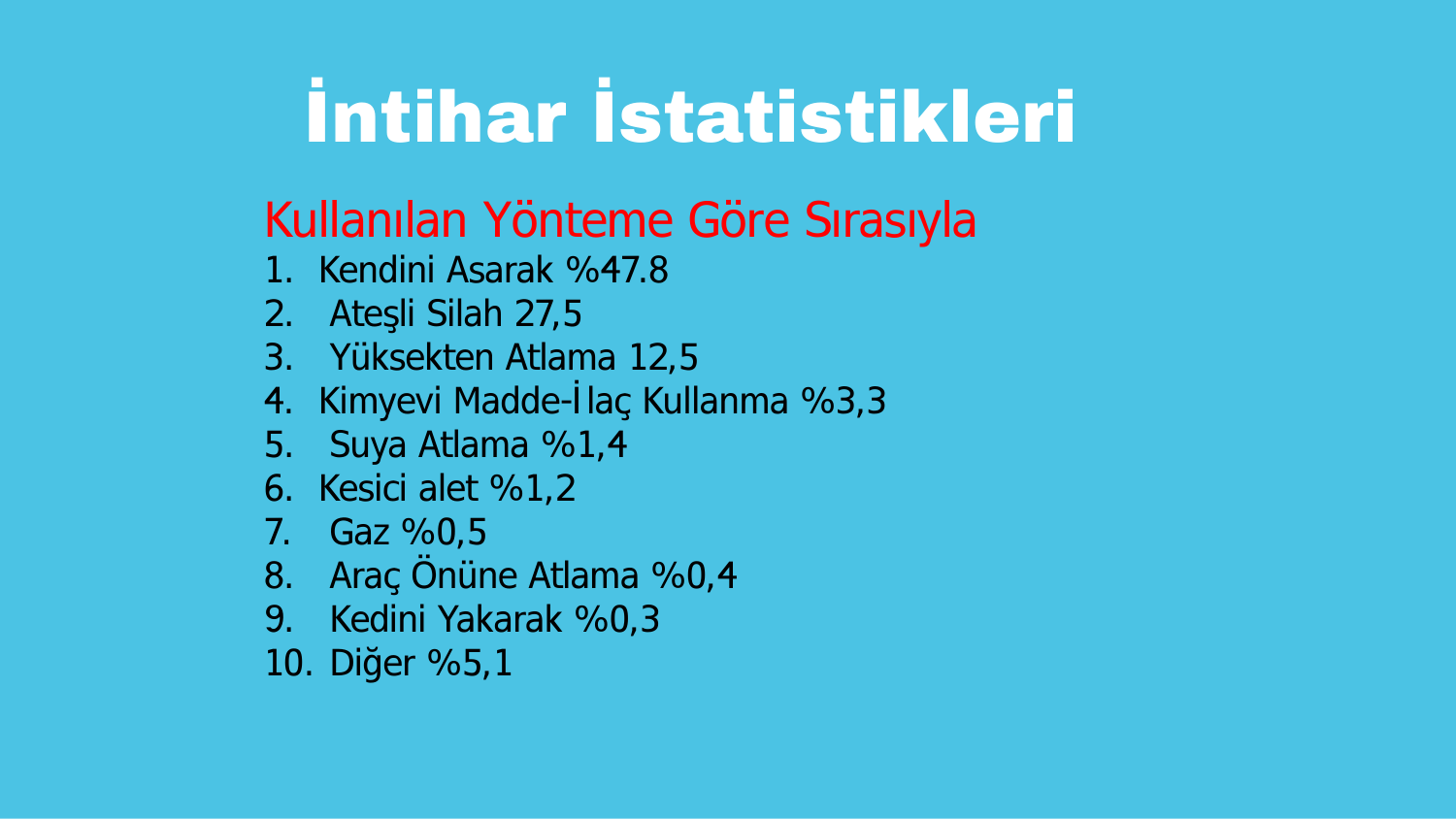

# İntihar İstatistikleri

Kullanılan Yönteme Göre Sırasıyla
Kendini Asarak %47.8
 Ateşli Silah 27,5
 Yüksekten Atlama 12,5
Kimyevi Madde-İlaç Kullanma %3,3
 Suya Atlama %1,4
Kesici alet %1,2
 Gaz %0,5
 Araç Önüne Atlama %0,4
 Kedini Yakarak %0,3
 Diğer %5,1